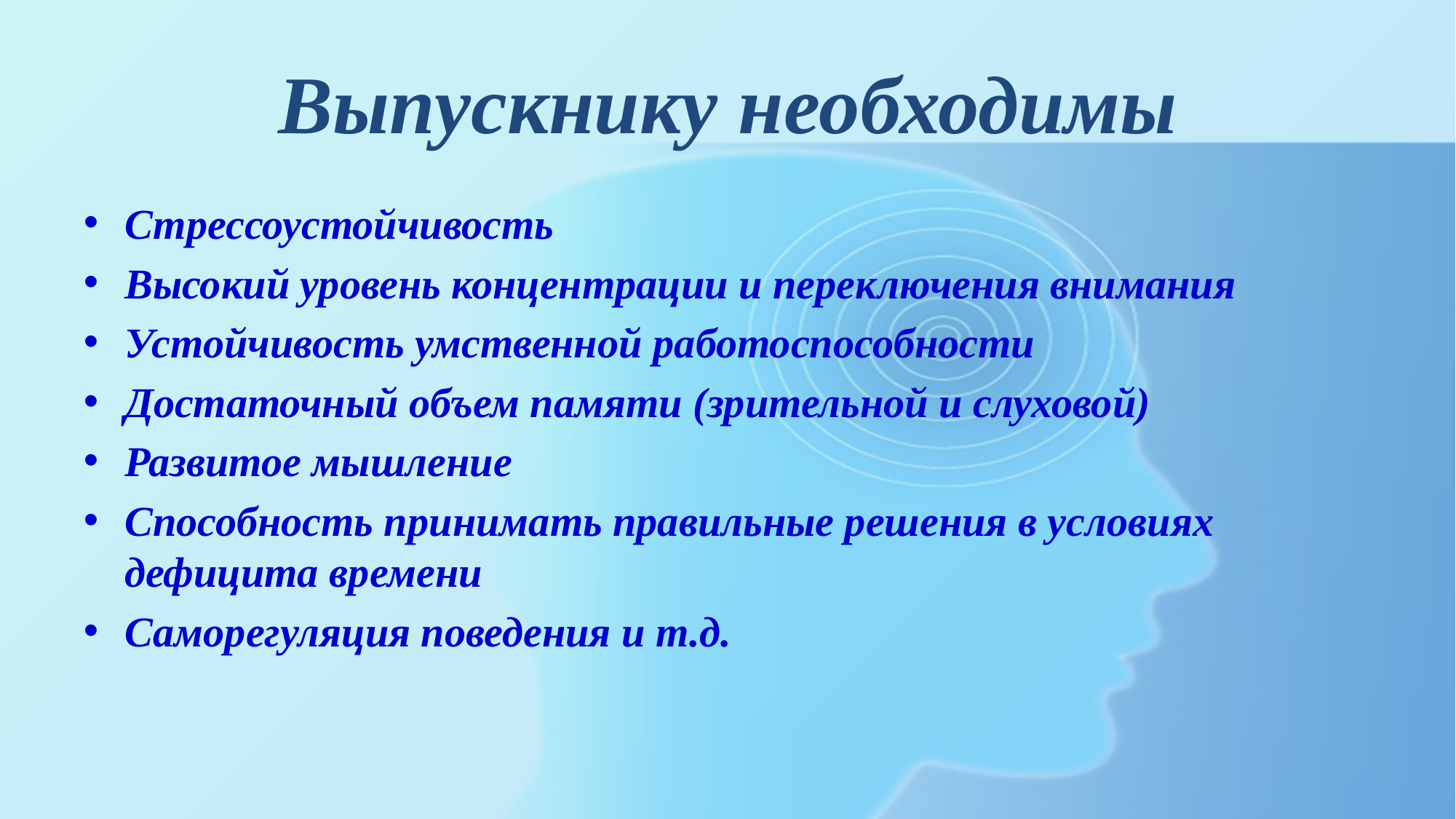

# Выпускнику необходимы
Стрессоустойчивость
Высокий уровень концентрации и переключения внимания
Устойчивость умственной работоспособности
Достаточный объем памяти (зрительной и слуховой)
Развитое мышление
Способность принимать правильные решения в условиях дефицита времени
Саморегуляция поведения и т.д.